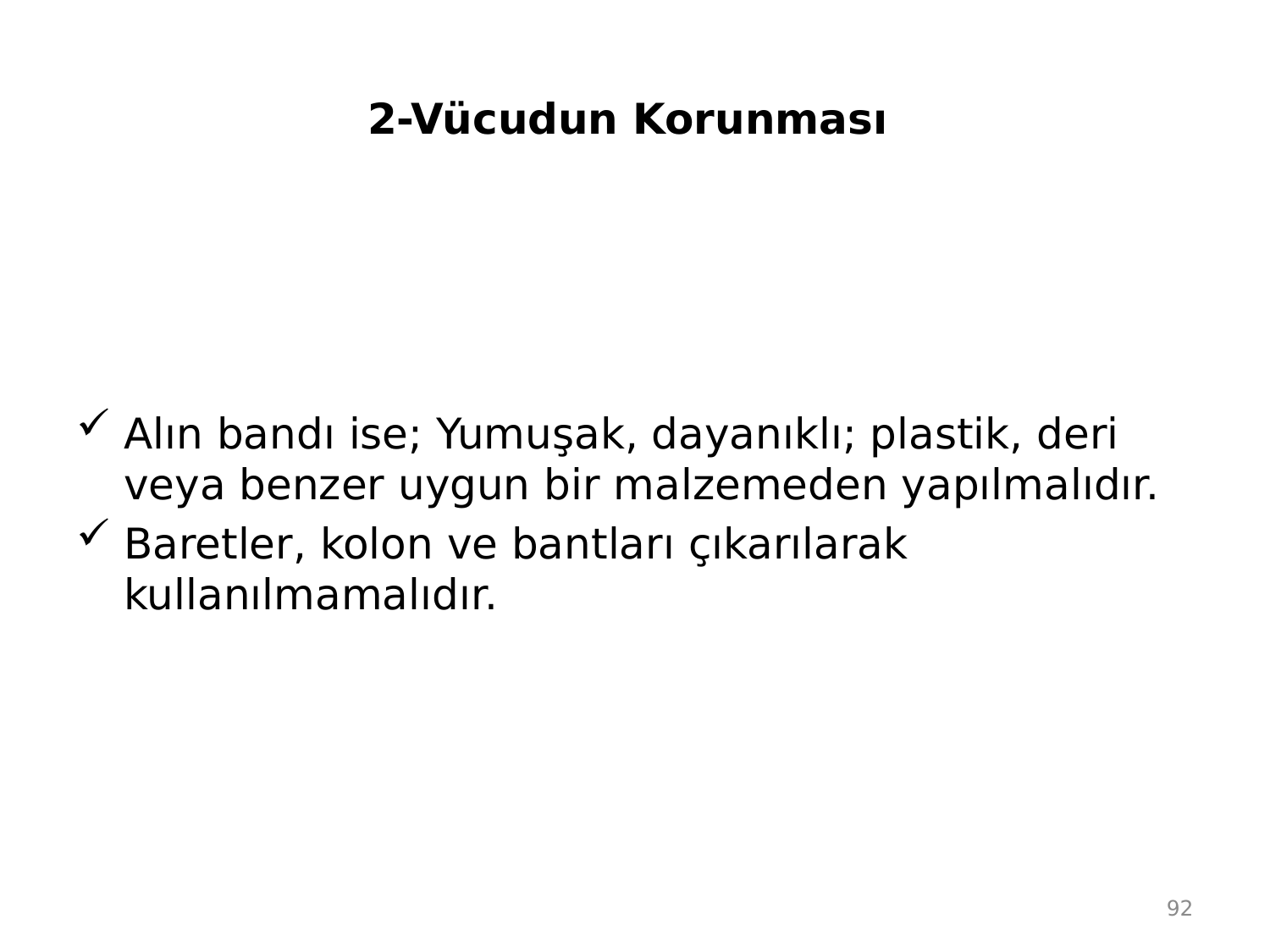

# 2-Vücudun Korunması

Alın bandı ise; Yumuşak, dayanıklı; plastik, deri veya benzer uygun bir malzemeden yapılmalıdır.
Baretler, kolon ve bantları çıkarılarak kullanılmamalıdır.

92